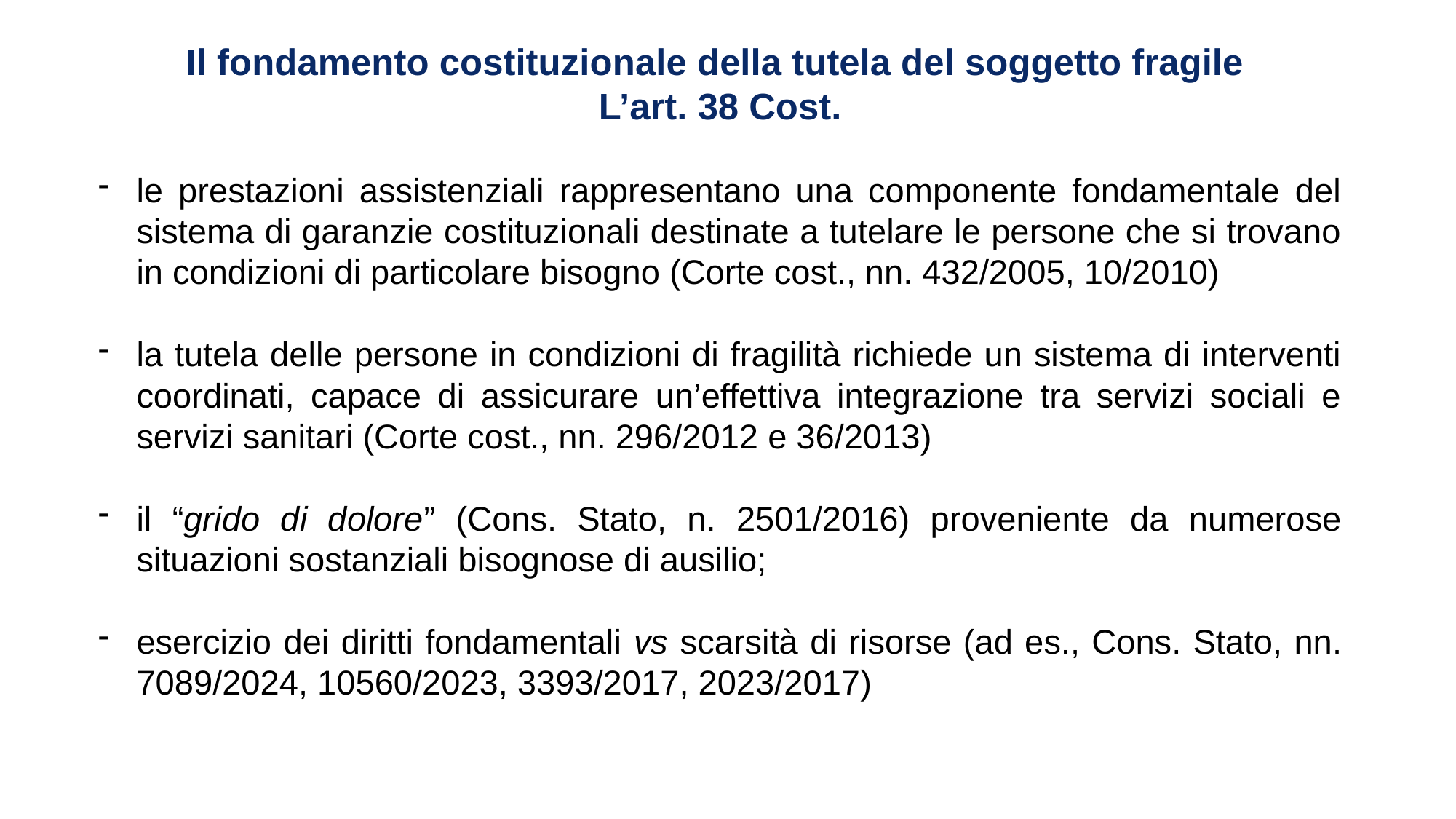

Il fondamento costituzionale della tutela del soggetto fragile
L’art. 38 Cost.

le prestazioni assistenziali rappresentano una componente fondamentale del sistema di garanzie costituzionali destinate a tutelare le persone che si trovano in condizioni di particolare bisogno (Corte cost., nn. 432/2005, 10/2010)

la tutela delle persone in condizioni di fragilità richiede un sistema di interventi coordinati, capace di assicurare un’effettiva integrazione tra servizi sociali e servizi sanitari (Corte cost., nn. 296/2012 e 36/2013)

il “grido di dolore” (Cons. Stato, n. 2501/2016) proveniente da numerose situazioni sostanziali bisognose di ausilio;

esercizio dei diritti fondamentali vs scarsità di risorse (ad es., Cons. Stato, nn. 7089/2024, 10560/2023, 3393/2017, 2023/2017)